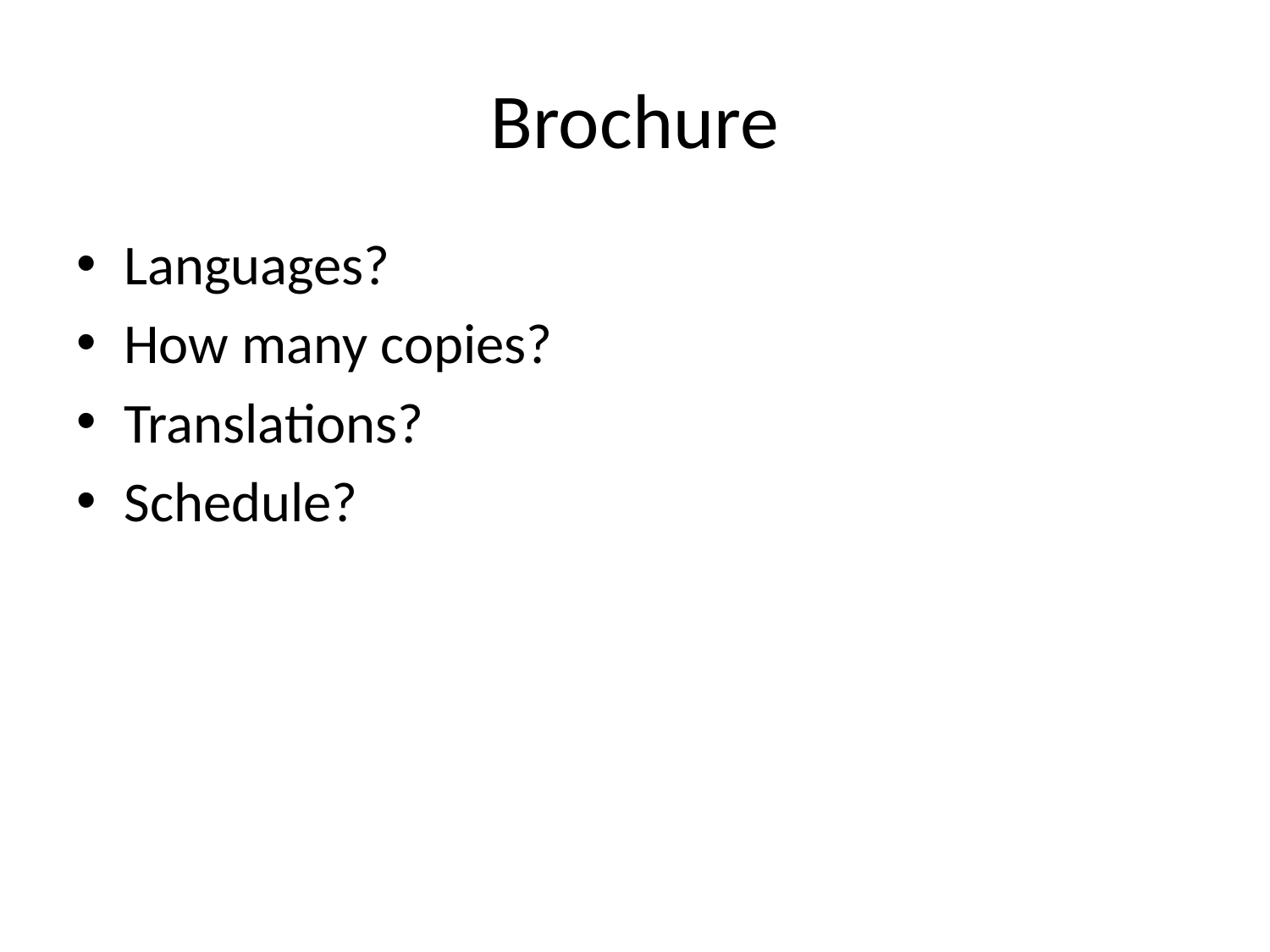

# Brochure
Languages?
How many copies?
Translations?
Schedule?